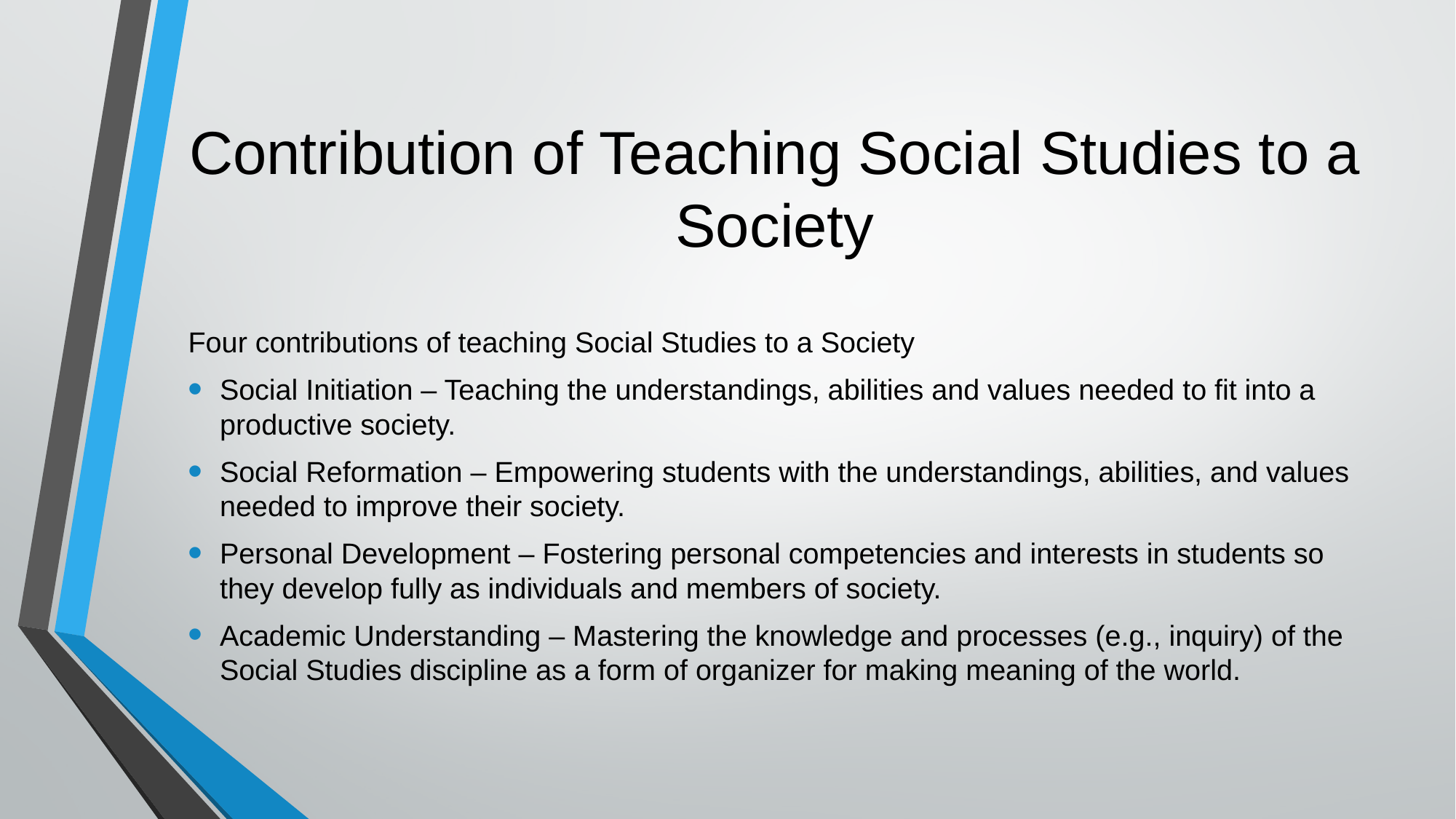

# Contribution of Teaching Social Studies to a Society
Four contributions of teaching Social Studies to a Society
Social Initiation – Teaching the understandings, abilities and values needed to fit into a productive society.
Social Reformation – Empowering students with the understandings, abilities, and values needed to improve their society.
Personal Development – Fostering personal competencies and interests in students so they develop fully as individuals and members of society.
Academic Understanding – Mastering the knowledge and processes (e.g., inquiry) of the Social Studies discipline as a form of organizer for making meaning of the world.